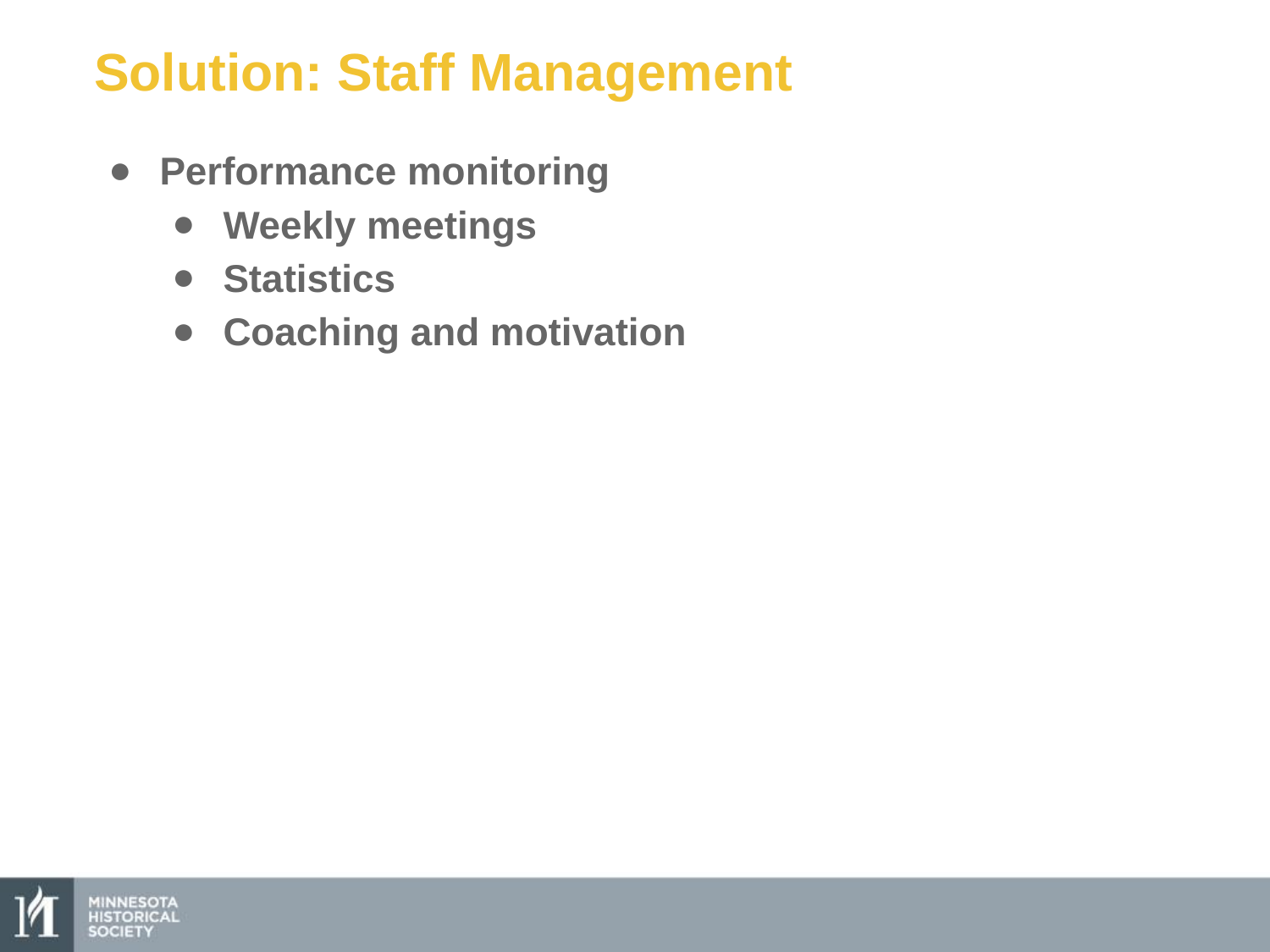

# Solution: Staff Management
Performance monitoring
Weekly meetings
Statistics
Coaching and motivation